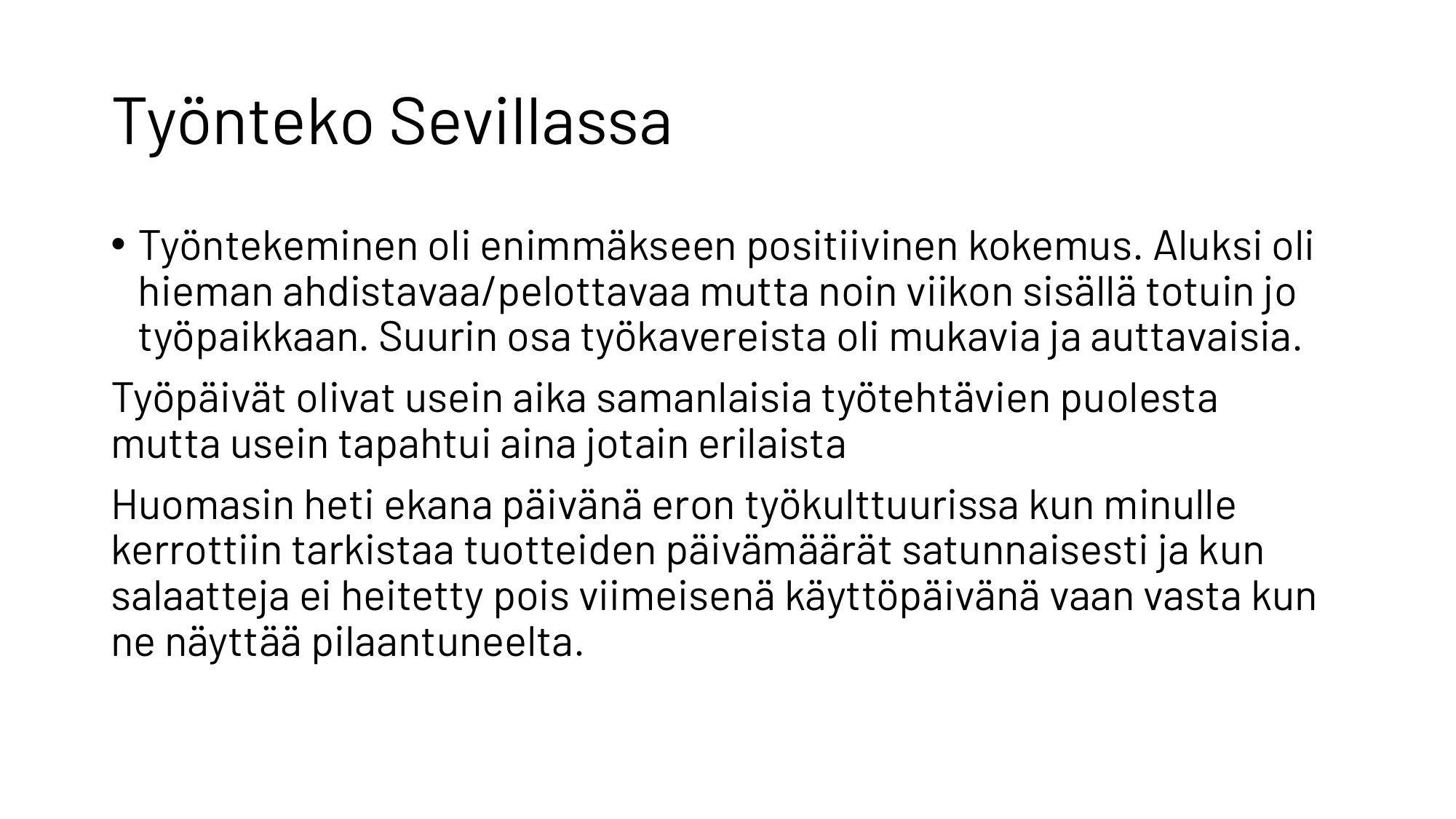

# Työnteko Sevillassa
Työntekeminen oli enimmäkseen positiivinen kokemus. Aluksi oli hieman ahdistavaa/pelottavaa mutta noin viikon sisällä totuin jo työpaikkaan. Suurin osa työkavereista oli mukavia ja auttavaisia.
Työpäivät olivat usein aika samanlaisia työtehtävien puolesta       mutta usein tapahtui aina jotain erilaista
Huomasin heti ekana päivänä eron työkulttuurissa kun minulle kerrottiin tarkistaa tuotteiden päivämäärät satunnaisesti ja kun salaatteja ei heitetty pois viimeisenä käyttöpäivänä vaan vasta kun ne näyttää pilaantuneelta.